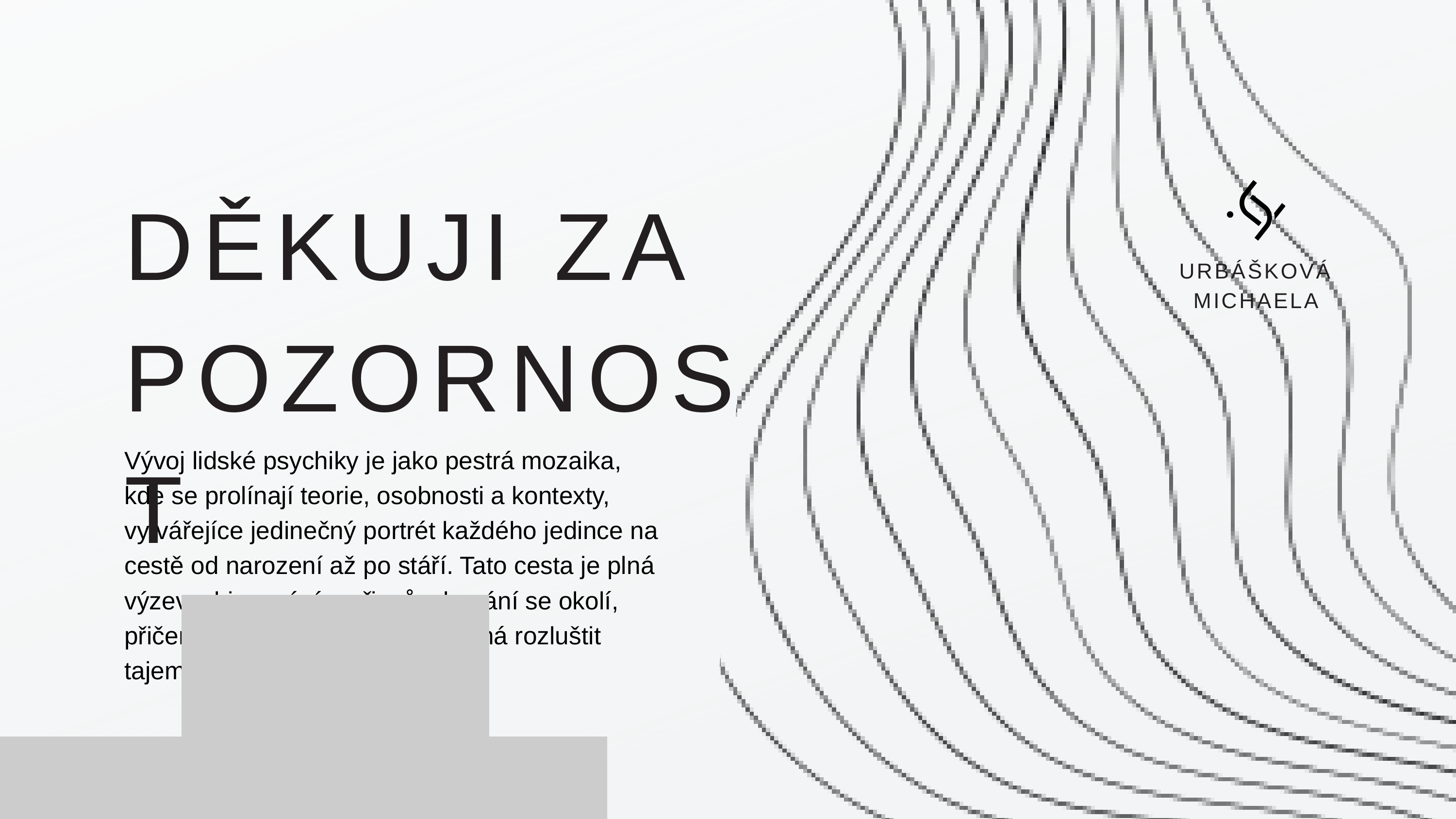

DĚKUJI ZA POZORNOST

URBÁŠKOVÁ MICHAELA
Vývoj lidské psychiky je jako pestrá mozaika, kde se prolínají teorie, osobnosti a kontexty, vytvářejíce jedinečný portrét každého jedince na cestě od narození až po stáří. Tato cesta je plná výzev, objevování a přizpůsobování se okolí, přičemž každá teorie nám pomáhá rozluštit tajemství lidského vývoje